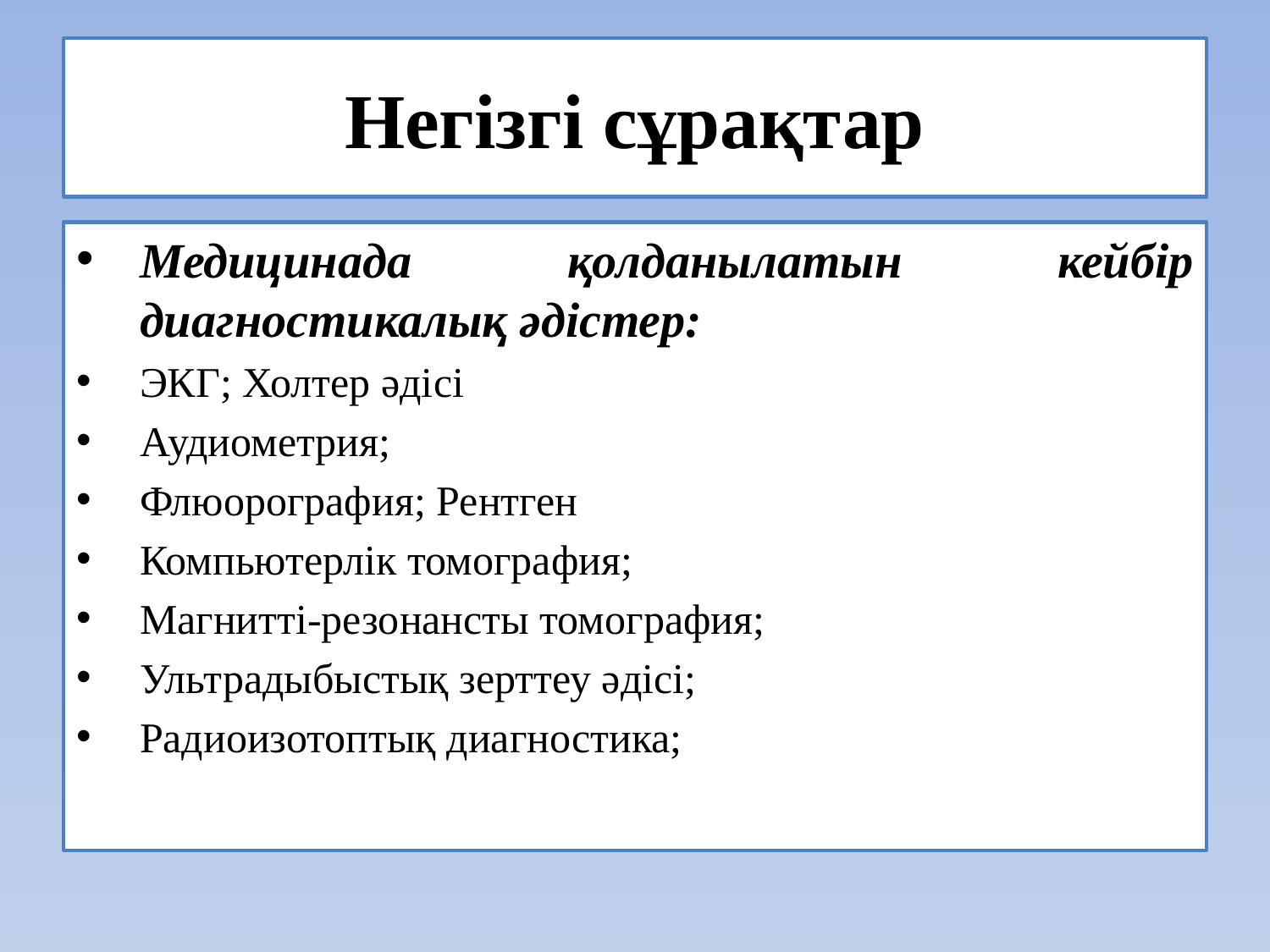

# Негізгі сұрақтар
Медицинада қолданылатын кейбір диагностикалық әдістер:
ЭКГ; Холтер әдісі
Аудиометрия;
Флюорография; Рентген
Компьютерлік томография;
Магнитті-резонансты томография;
Ультрадыбыстық зерттеу әдісі;
Радиоизотоптық диагностика;